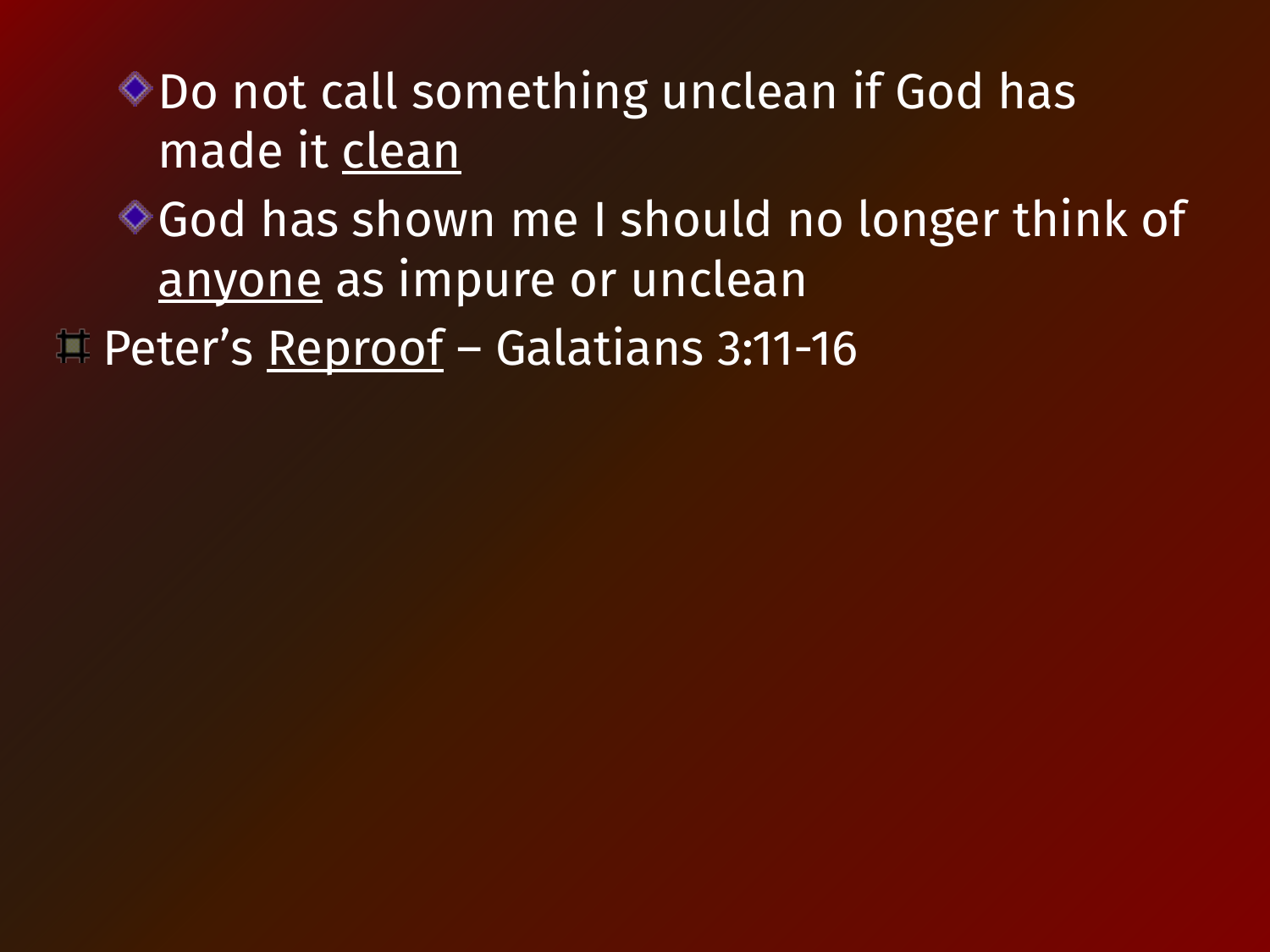

Do not call something unclean if God has made it clean
God has shown me I should no longer think of anyone as impure or unclean
Peter’s Reproof – Galatians 3:11-16